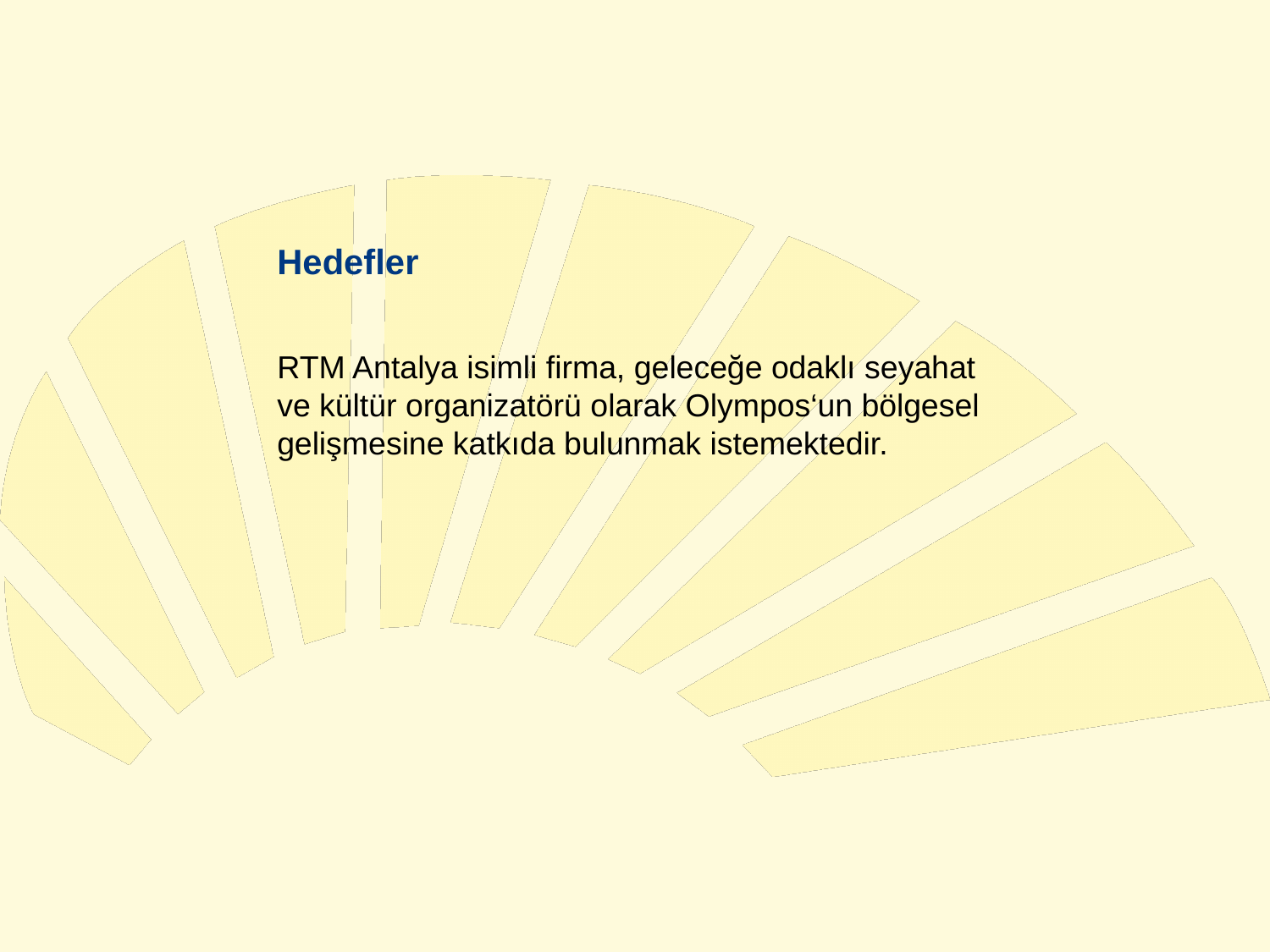

Hedefler

RTM Antalya isimli firma, geleceğe odaklı seyahat
ve kültür organizatörü olarak Olympos‘un bölgesel gelişmesine katkıda bulunmak istemektedir.